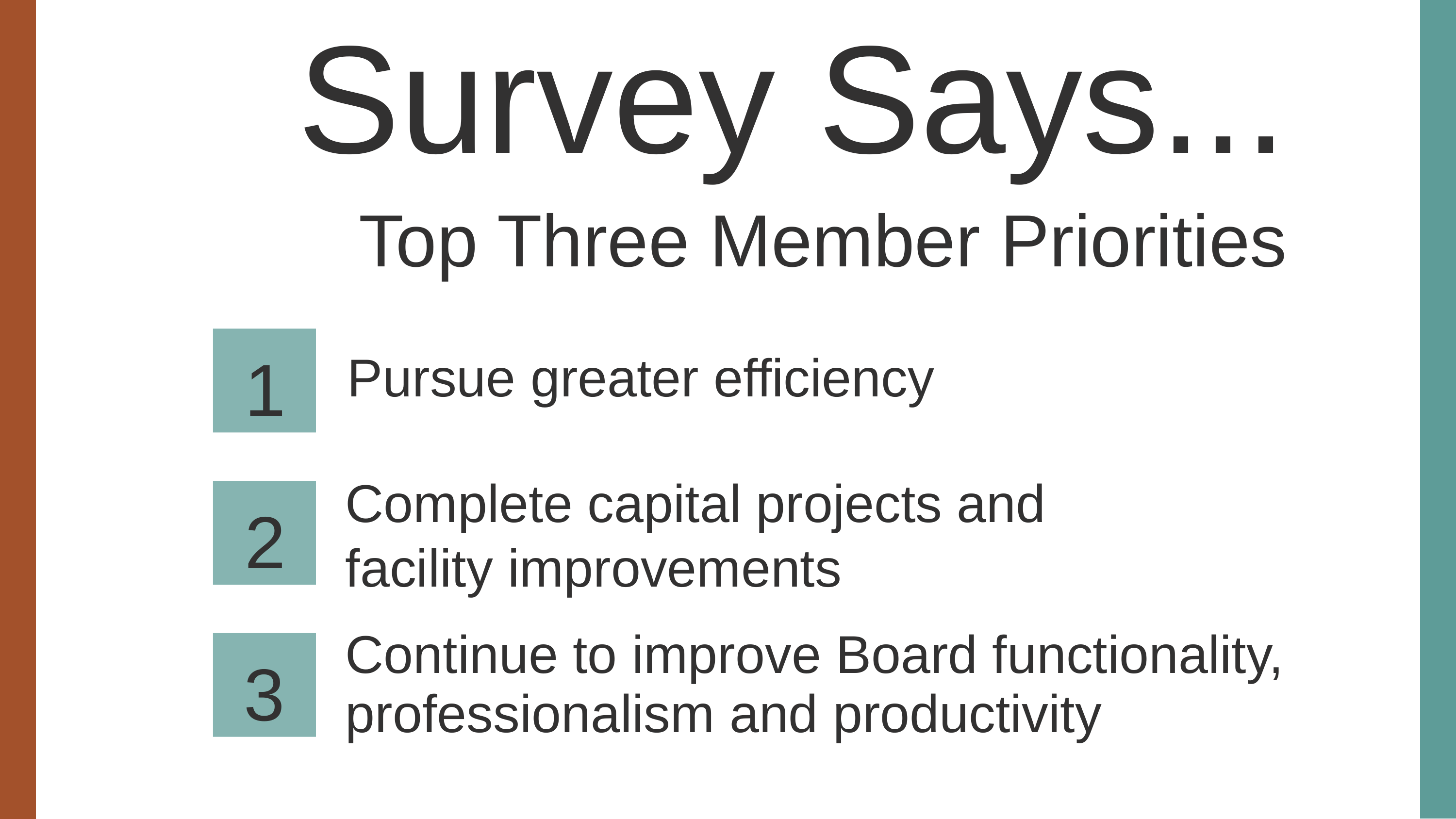

Survey Says...

Top Three Member Priorities

1
2

3

Pursue greater efficiency
Complete capital projects and
facility improvements
Continue to improve Board functionality, professionalism and productivity